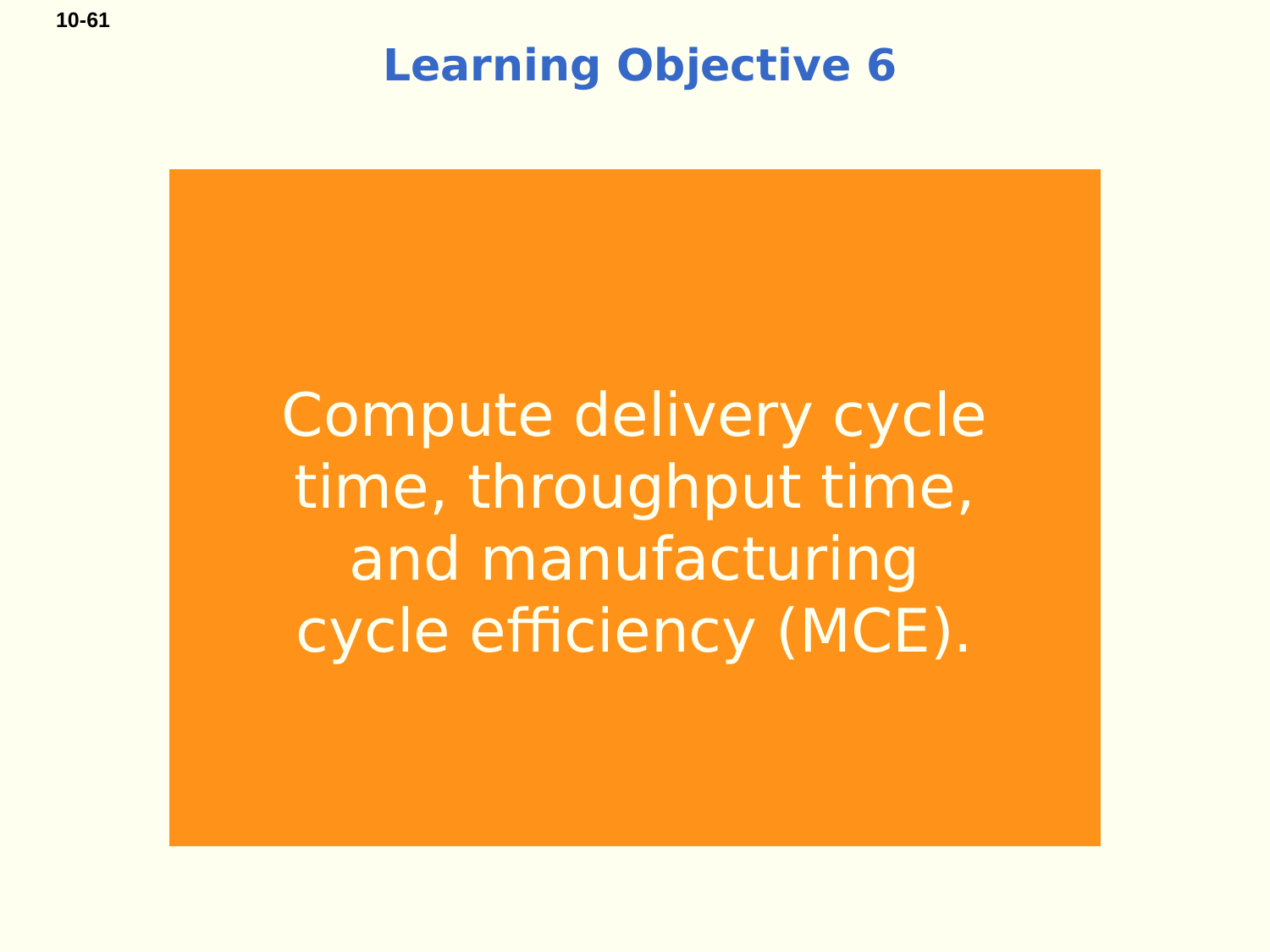

# Learning Objective 6

Compute delivery cycle time, throughput time,
and manufacturing
cycle efficiency (MCE).